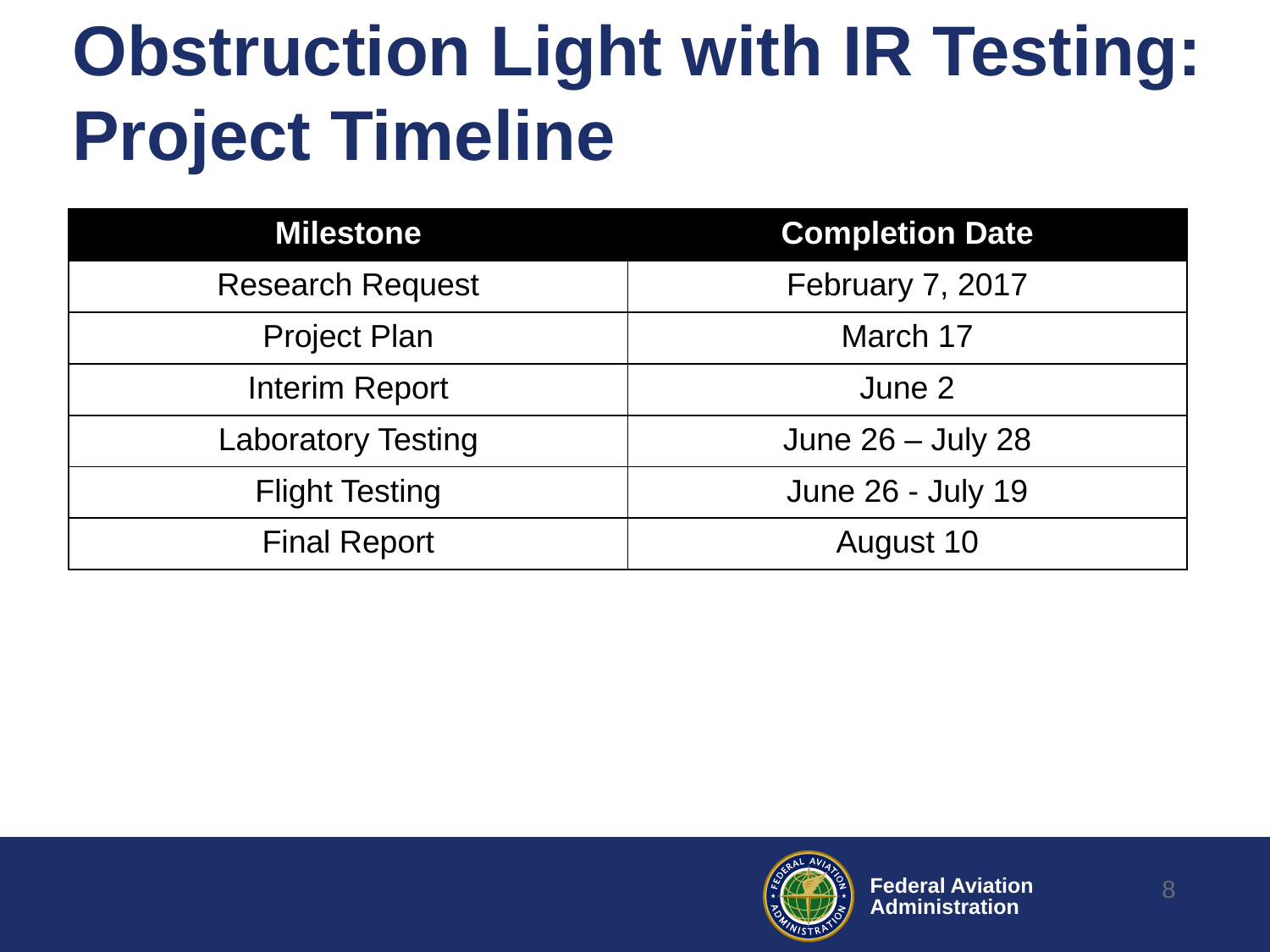

# Obstruction Light with IR Testing: Project Timeline
| Milestone | Completion Date |
| --- | --- |
| Research Request | February 7, 2017 |
| Project Plan | March 17 |
| Interim Report | June 2 |
| Laboratory Testing | June 26 – July 28 |
| Flight Testing | June 26 - July 19 |
| Final Report | August 10 |
8